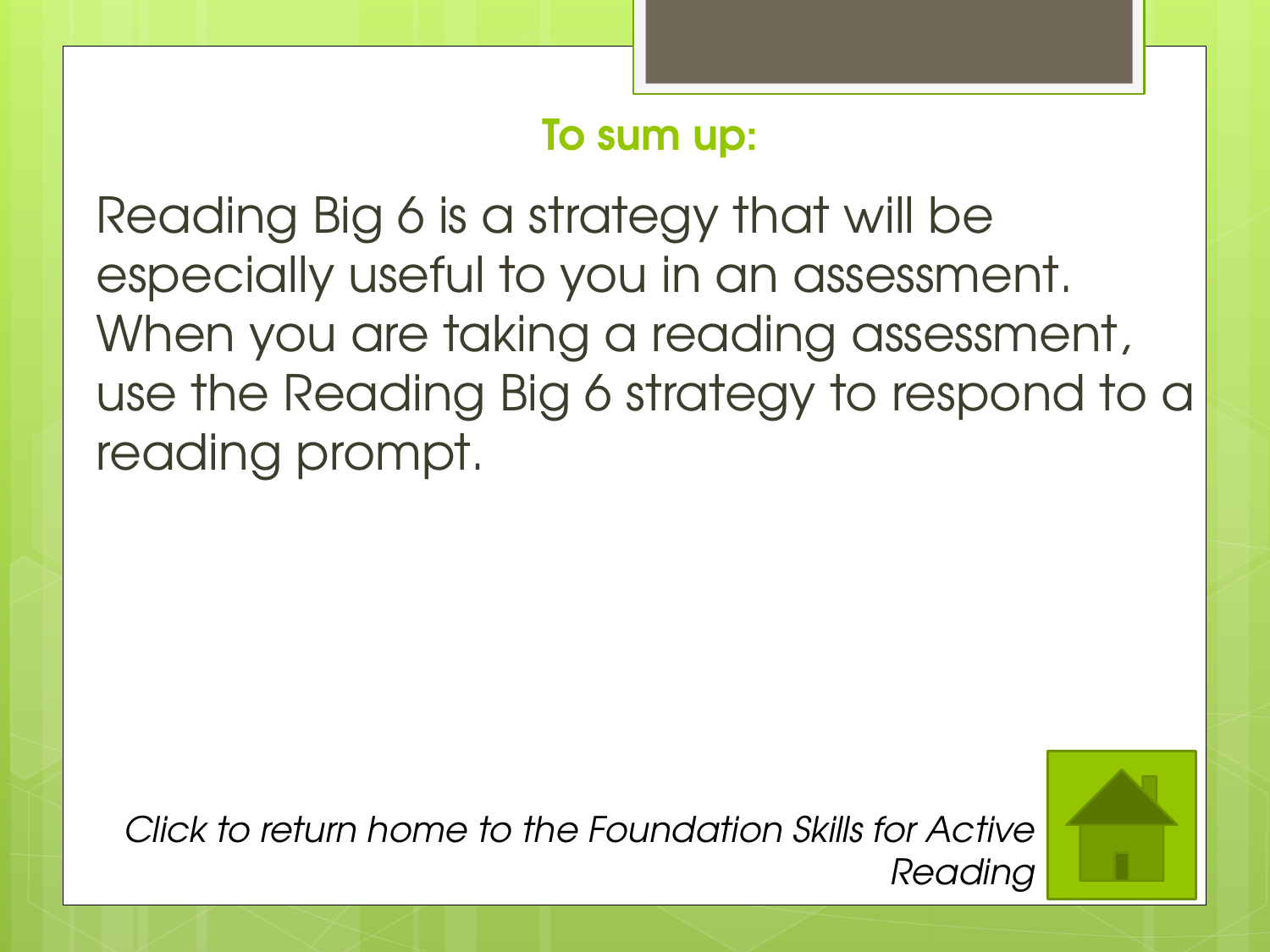

To sum up:

Reading Big 6 is a strategy that will be especially useful to you in an assessment.  When you are taking a reading assessment, use the Reading Big 6 strategy to respond to a reading prompt.

Click to return home to the Foundation Skills for Active Reading